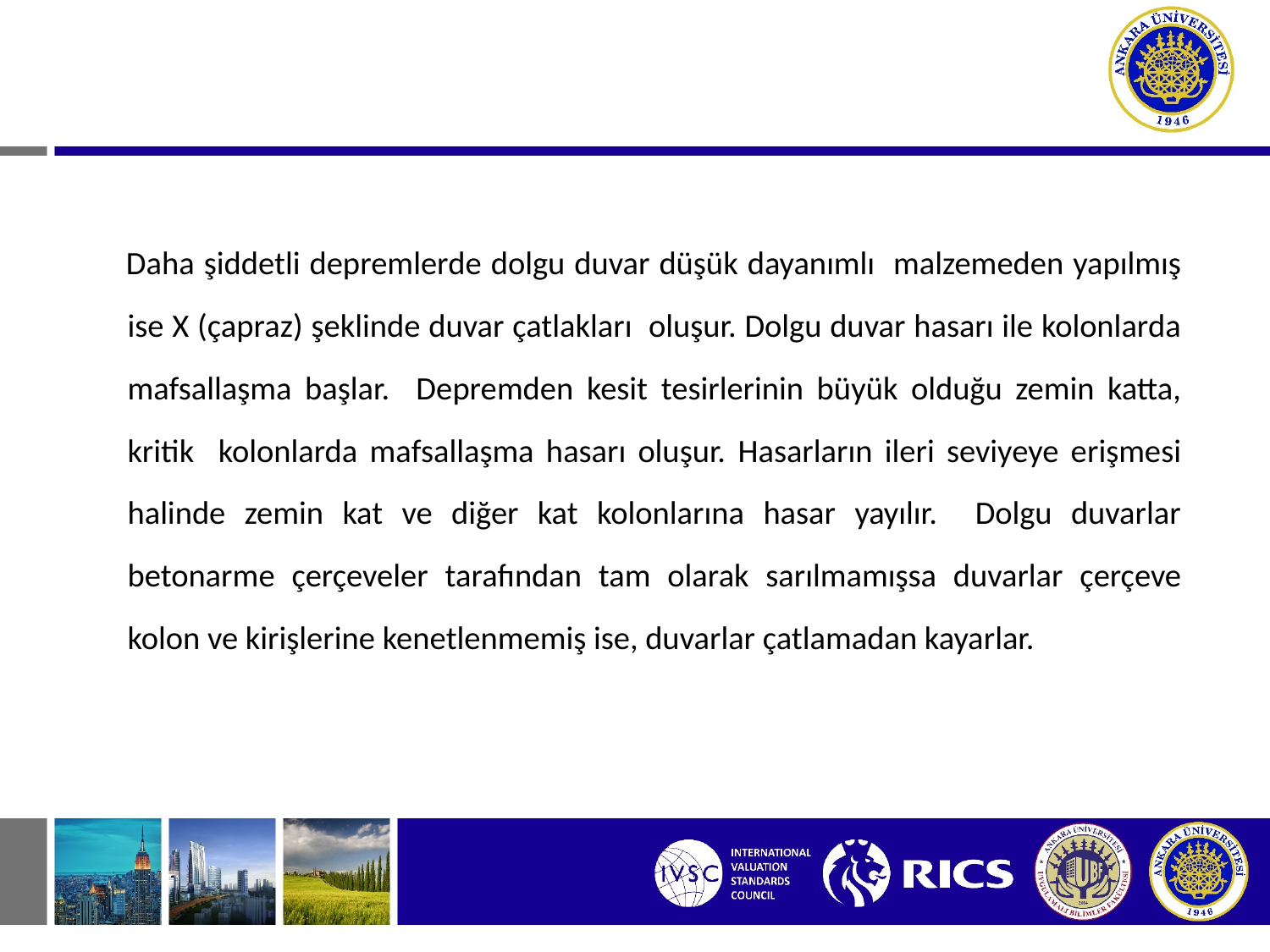

Daha şiddetli depremlerde dolgu duvar düşük dayanımlı  malzemeden yapılmış ise X (çapraz) şeklinde duvar çatlakları  oluşur. Dolgu duvar hasarı ile kolonlarda mafsallaşma başlar.  Depremden kesit tesirlerinin büyük olduğu zemin katta, kritik  kolonlarda mafsallaşma hasarı oluşur. Hasarların ileri seviyeye erişmesi halinde zemin kat ve diğer kat kolonlarına hasar yayılır.  Dolgu duvarlar betonarme çerçeveler tarafından tam olarak sarılmamışsa duvarlar çerçeve kolon ve kirişlerine kenetlenmemiş ise, duvarlar çatlamadan kayarlar.